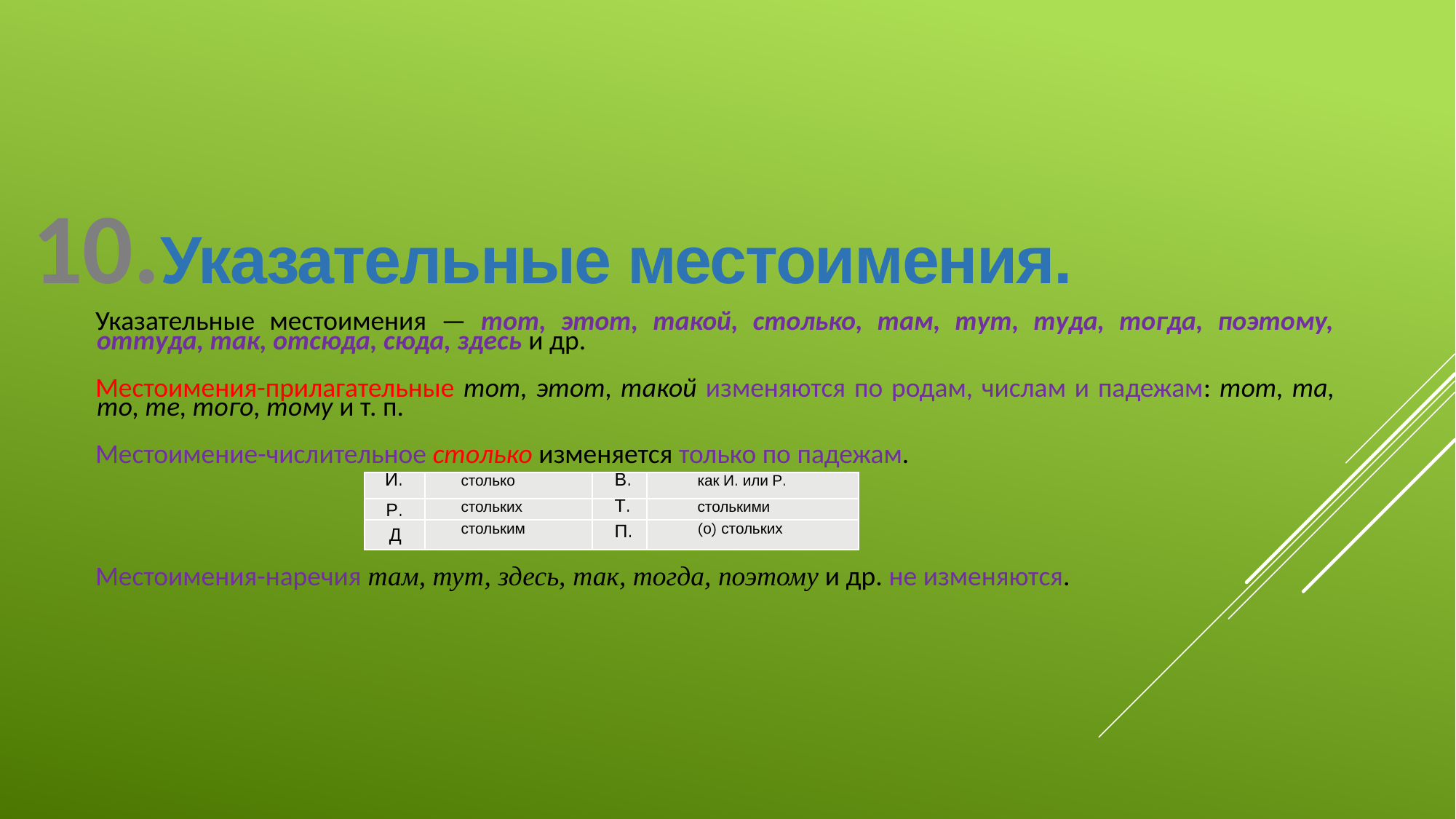

10.Указательные местоимения.
Указательные местоимения — тот, этот, такой, столько, там, тут, туда, тогда, поэтому, оттуда, так, отсюда, сюда, здесь и др.
Местоимения-прилагательные тот, этот, такой из­меняются по родам, числам и падежам: тот, та, то, те, того, тому и т. п.
Местоимение-числительное столько изменяется только по падежам.

Местоимения-наречия там, тут, здесь, так, тогда, поэтому и др. не изменяются.

| И. | столько | В. | как И. или Р. |
| --- | --- | --- | --- |
| Р. | стольких | Т. | столькими |
| Д. | стольким | П. | (о) стольких |